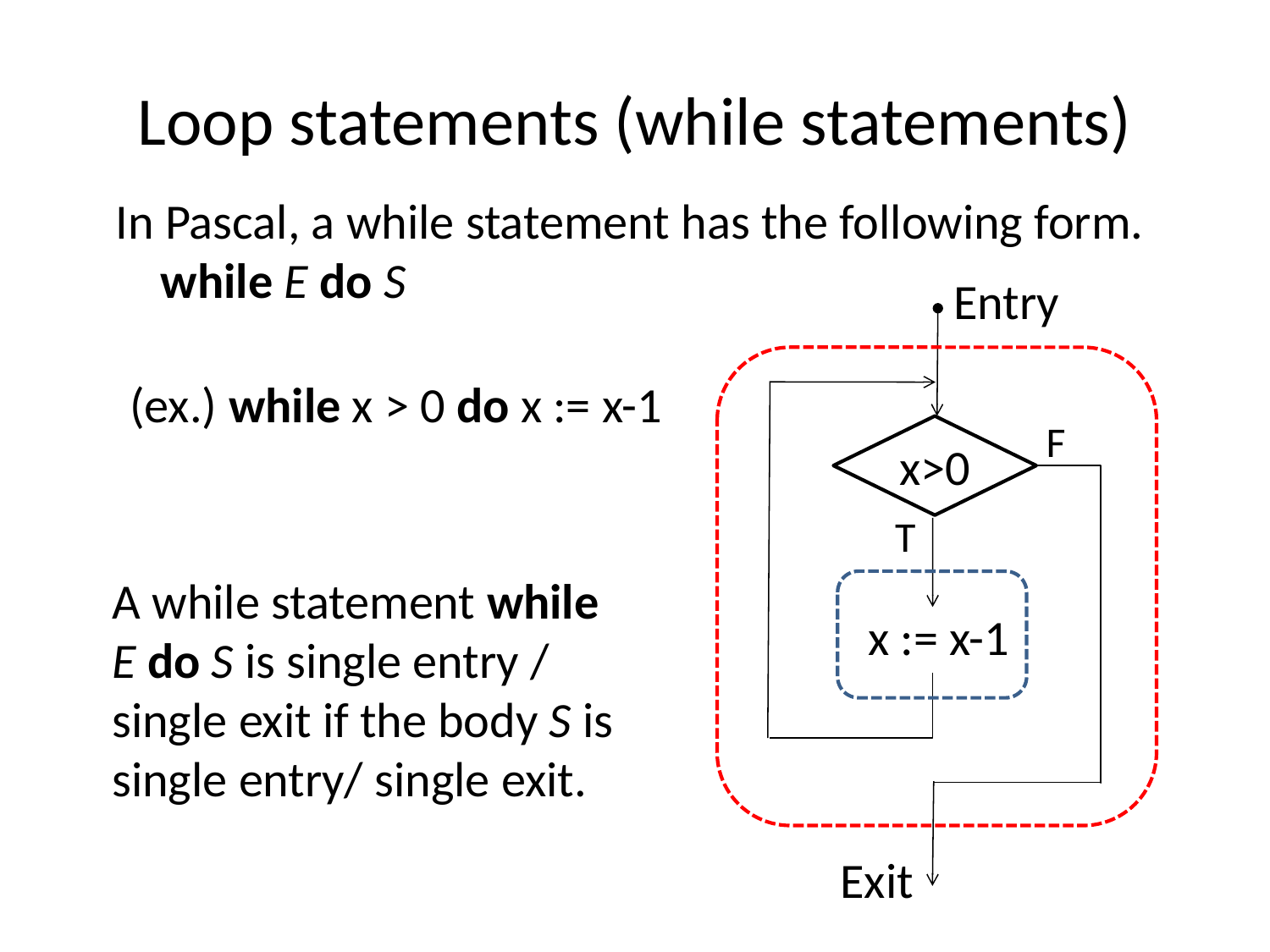

# Loop statements (while statements)
 In Pascal, a while statement has the following form.
     while E do S
Entry

(ex.) while x > 0 do x := x-1
F
x>0
T
A while statement while E do S is single entry / single exit if the body S is single entry/ single exit.

 x := x-1
Exit